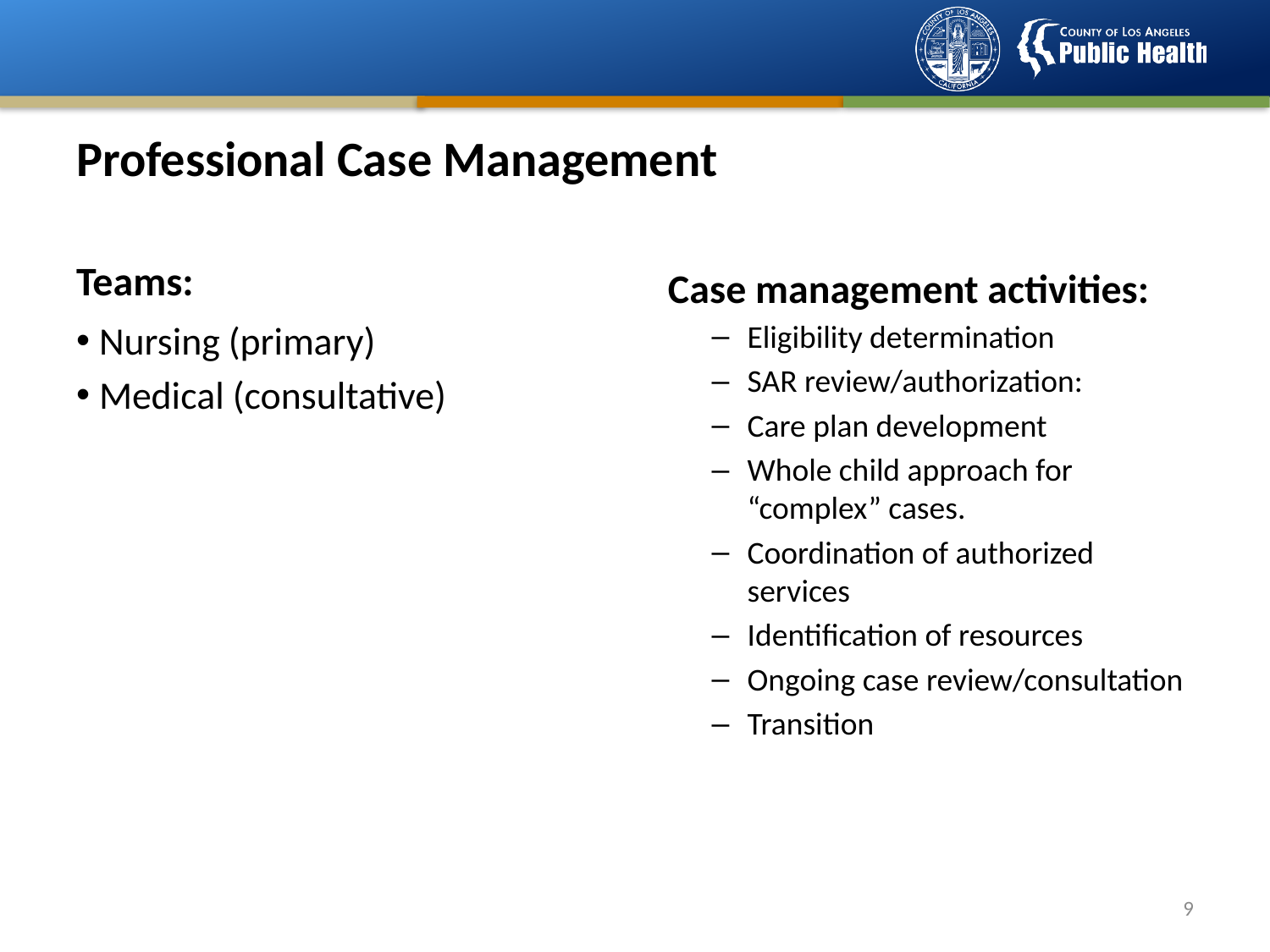

# Professional Case Management
Teams:
Case management activities:

Nursing (primary)
Medical (consultative)

Eligibility determination
SAR review/authorization:
Care plan development
Whole child approach for “complex” cases.
Coordination of authorized services
Identification of resources
Ongoing case review/consultation
Transition

9